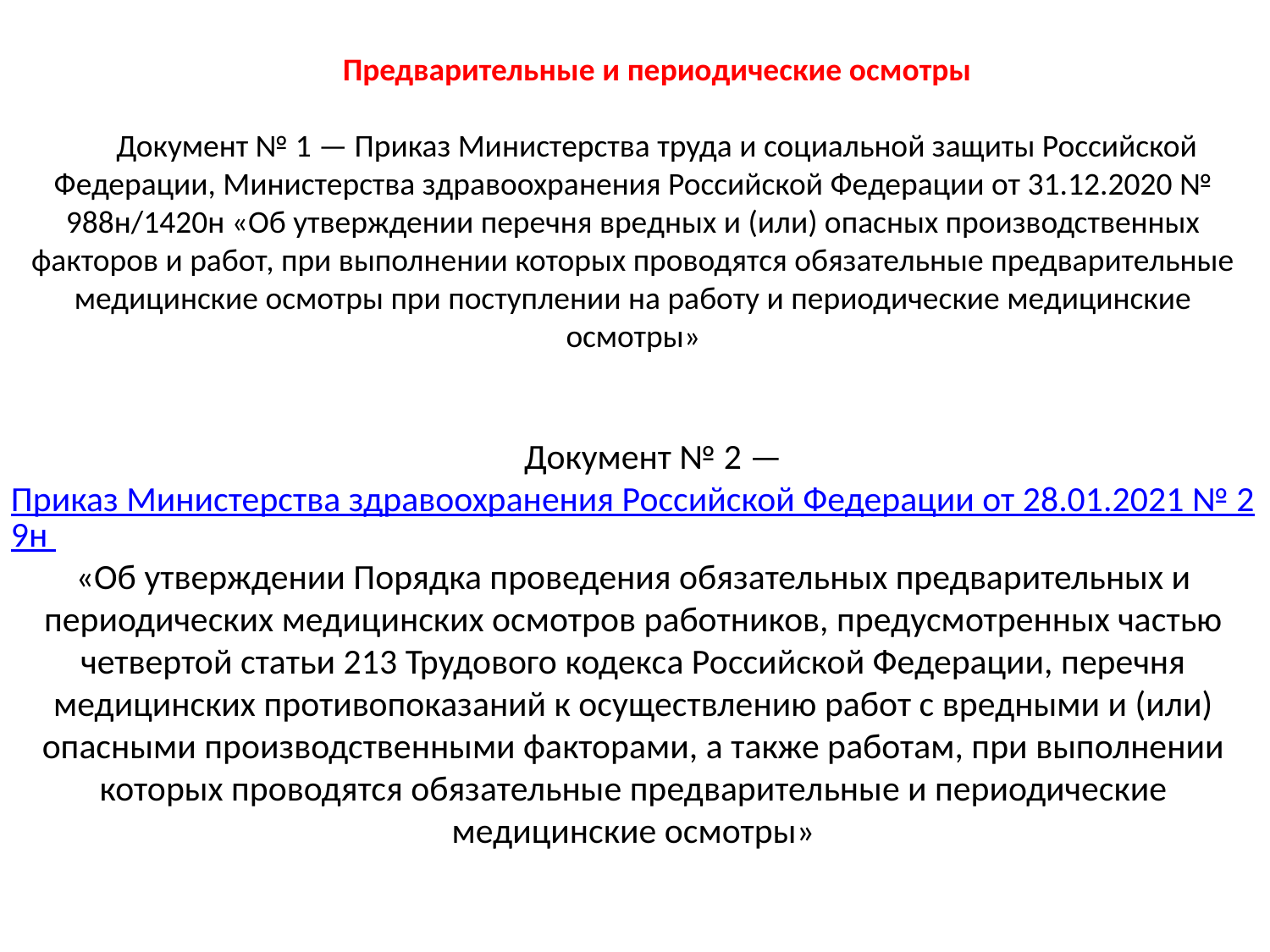

Предварительные и периодические осмотры

Документ № 1 — Приказ Министерства труда и социальной защиты Российской Федерации, Министерства здравоохранения Российской Федерации от 31.12.2020 № 988н/1420н «Об утверждении перечня вредных и (или) опасных производственных факторов и работ, при выполнении которых проводятся обязательные предварительные медицинские осмотры при поступлении на работу и периодические медицинские осмотры»

Документ № 2 — Приказ Министерства здравоохранения Российской Федерации от 28.01.2021 № 29н «Об утверждении Порядка проведения обязательных предварительных и периодических медицинских осмотров работников, предусмотренных частью четвертой статьи 213 Трудового кодекса Российской Федерации, перечня медицинских противопоказаний к осуществлению работ с вредными и (или) опасными производственными факторами, а также работам, при выполнении которых проводятся обязательные предварительные и периодические медицинские осмотры»